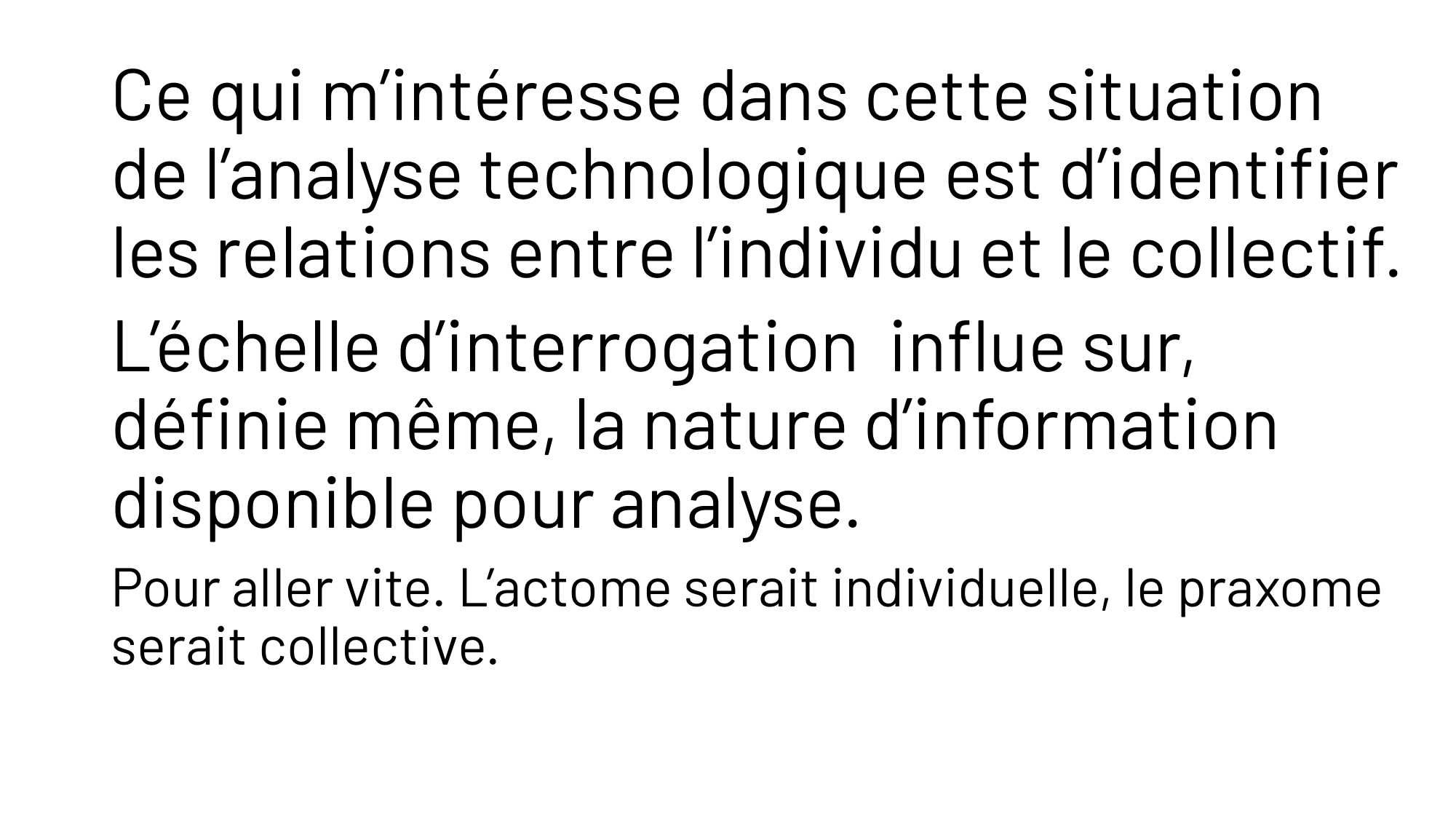

Ce qui m’intéresse dans cette situation de l’analyse technologique est d’identifier les relations entre l’individu et le collectif.
L’échelle d’interrogation  influe sur, définie même, la nature d’information disponible pour analyse.
Pour aller vite. L’actome serait individuelle, le praxome serait collective.